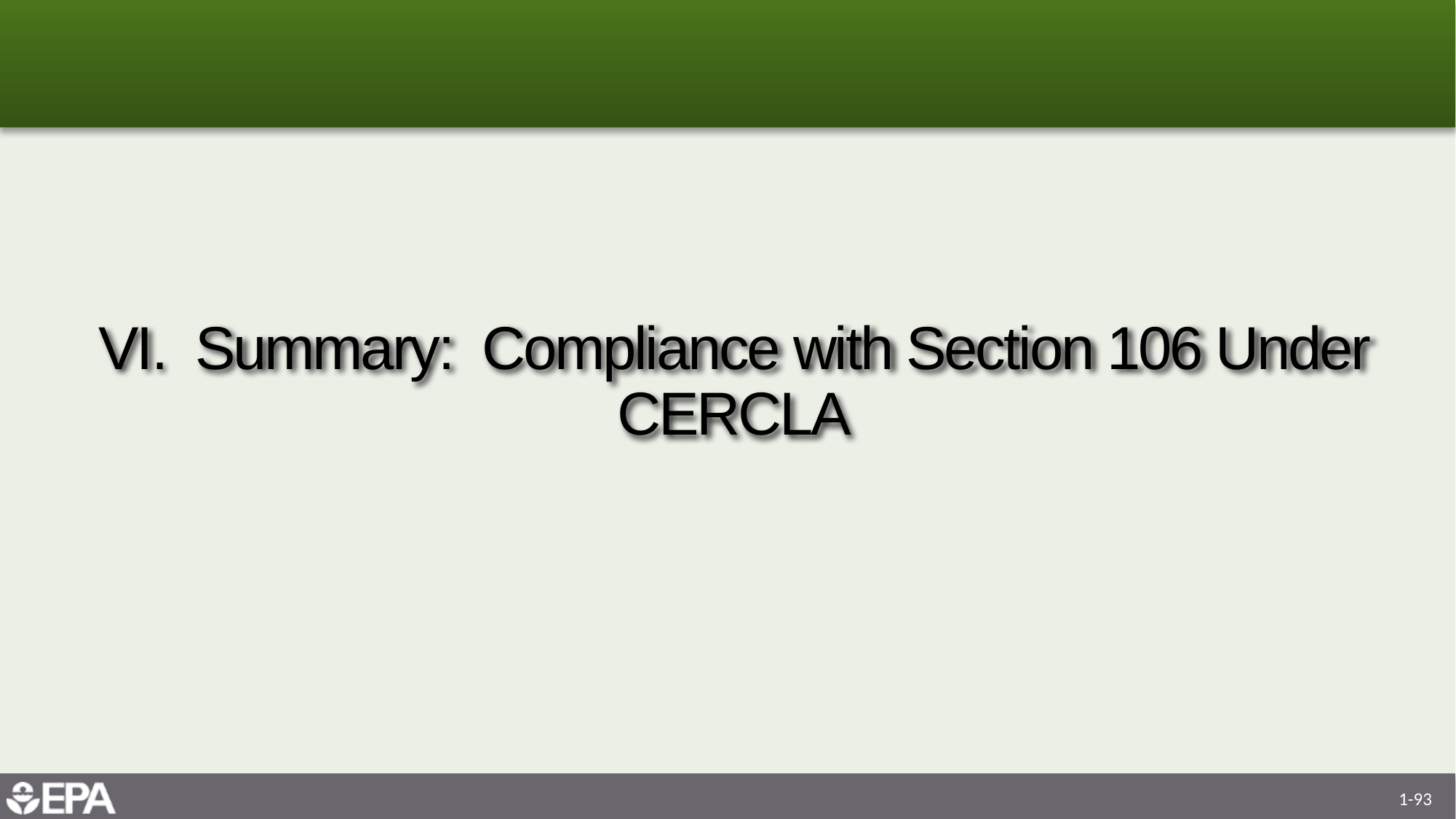

# VI.  Summary:  Compliance with Section 106 Under CERCLA
1-93